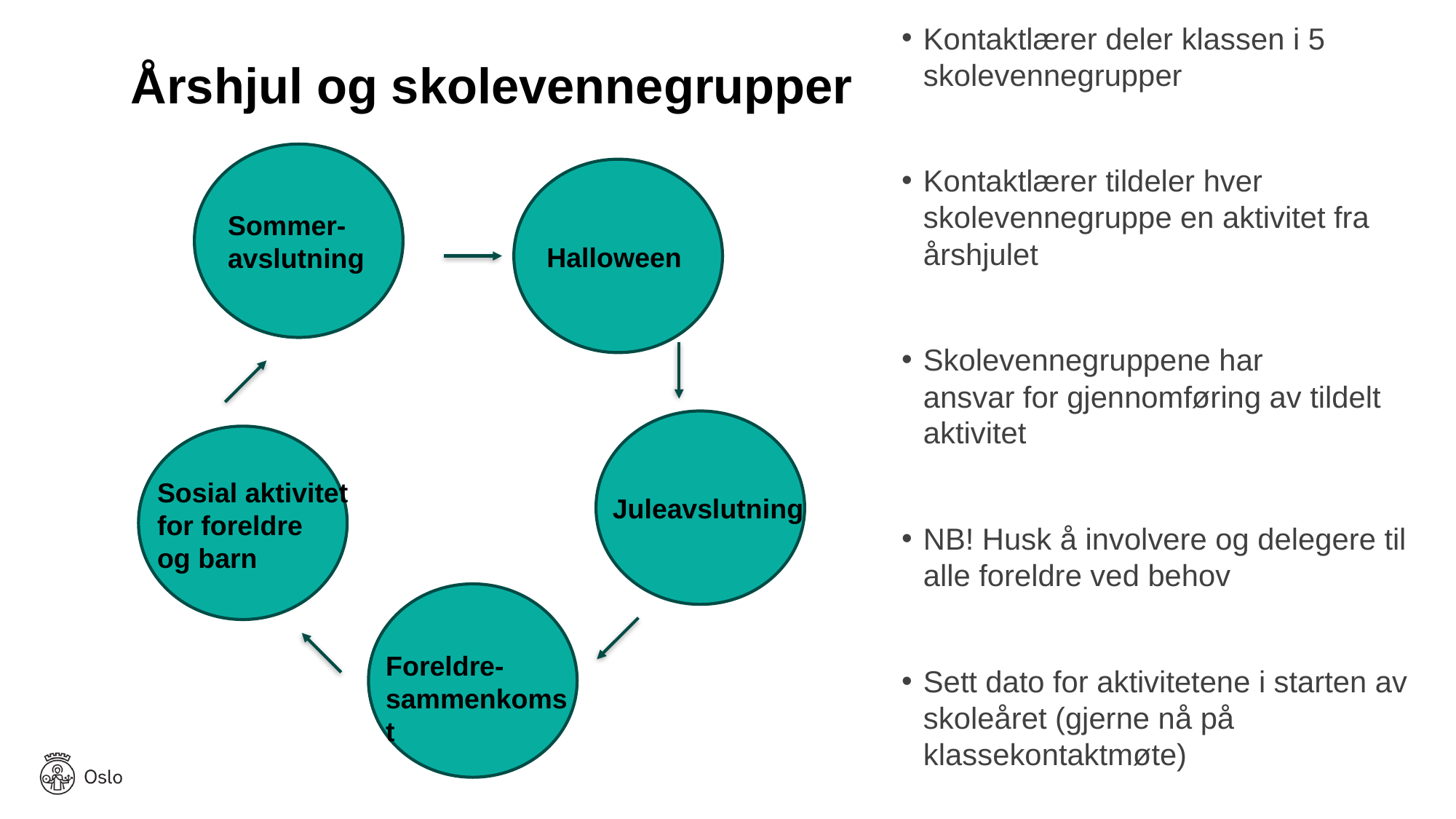

Kontaktlærer deler klassen i 5 skolevennegrupper

Kontaktlærer tildeler hver skolevennegruppe en aktivitet fra årshjulet

Skolevennegruppene har        ansvar for gjennomføring av tildelt aktivitet

NB! Husk å involvere og delegere til alle foreldre ved behov

Sett dato for aktivitetene i starten av skoleåret (gjerne nå på klassekontaktmøte)
Årshjul og skolevennegrupper

Sommer-
avslutning
Halloween

Sosial aktivitet
for foreldre
og barn
Juleavslutning

Foreldre-
sammenkomst